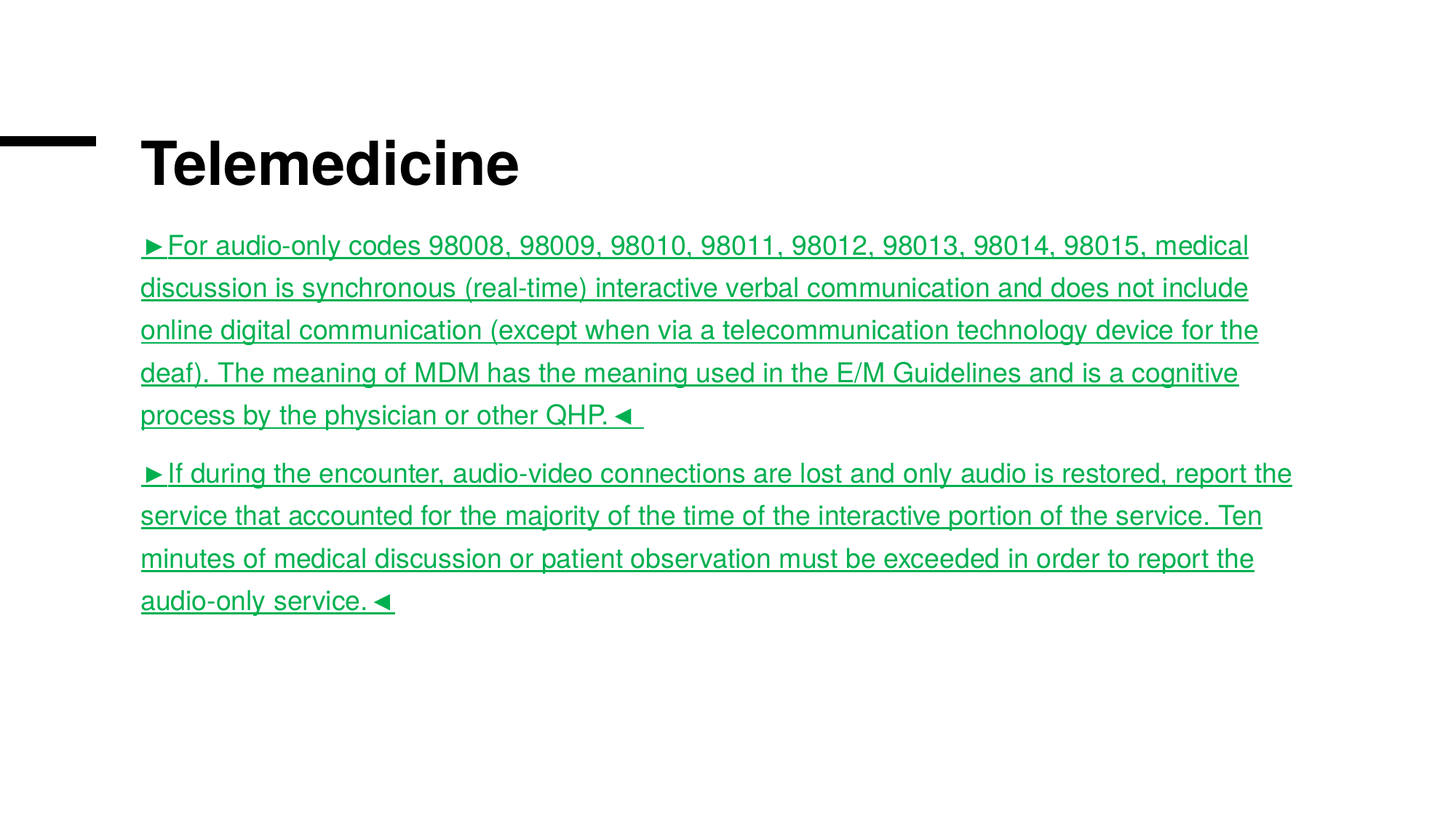

# Telemedicine
►For audio-only codes 98008, 98009, 98010, 98011, 98012, 98013, 98014, 98015, medical discussion is synchronous (real-time) interactive verbal communication and does not include online digital communication (except when via a telecommunication technology device for the deaf). The meaning of MDM has the meaning used in the E/M Guidelines and is a cognitive process by the physician or other QHP.◄
►If during the encounter, audio-video connections are lost and only audio is restored, report the service that accounted for the majority of the time of the interactive portion of the service. Ten minutes of medical discussion or patient observation must be exceeded in order to report the audio-only service.◄